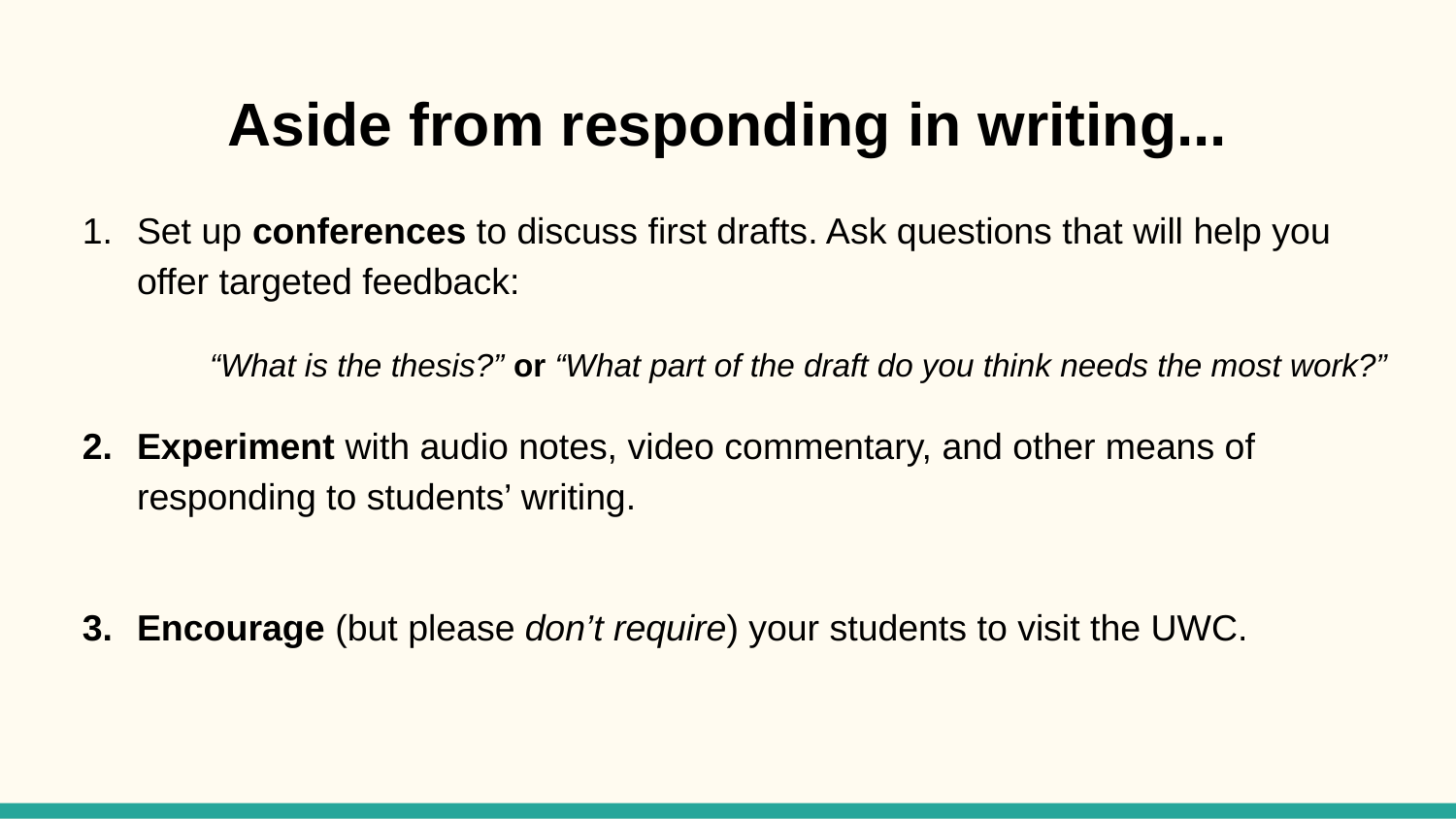

# Aside from responding in writing...
Set up conferences to discuss first drafts. Ask questions that will help you offer targeted feedback:
	“What is the thesis?” or “What part of the draft do you think needs the most work?”
Experiment with audio notes, video commentary, and other means of responding to students’ writing.

Encourage (but please don’t require) your students to visit the UWC.